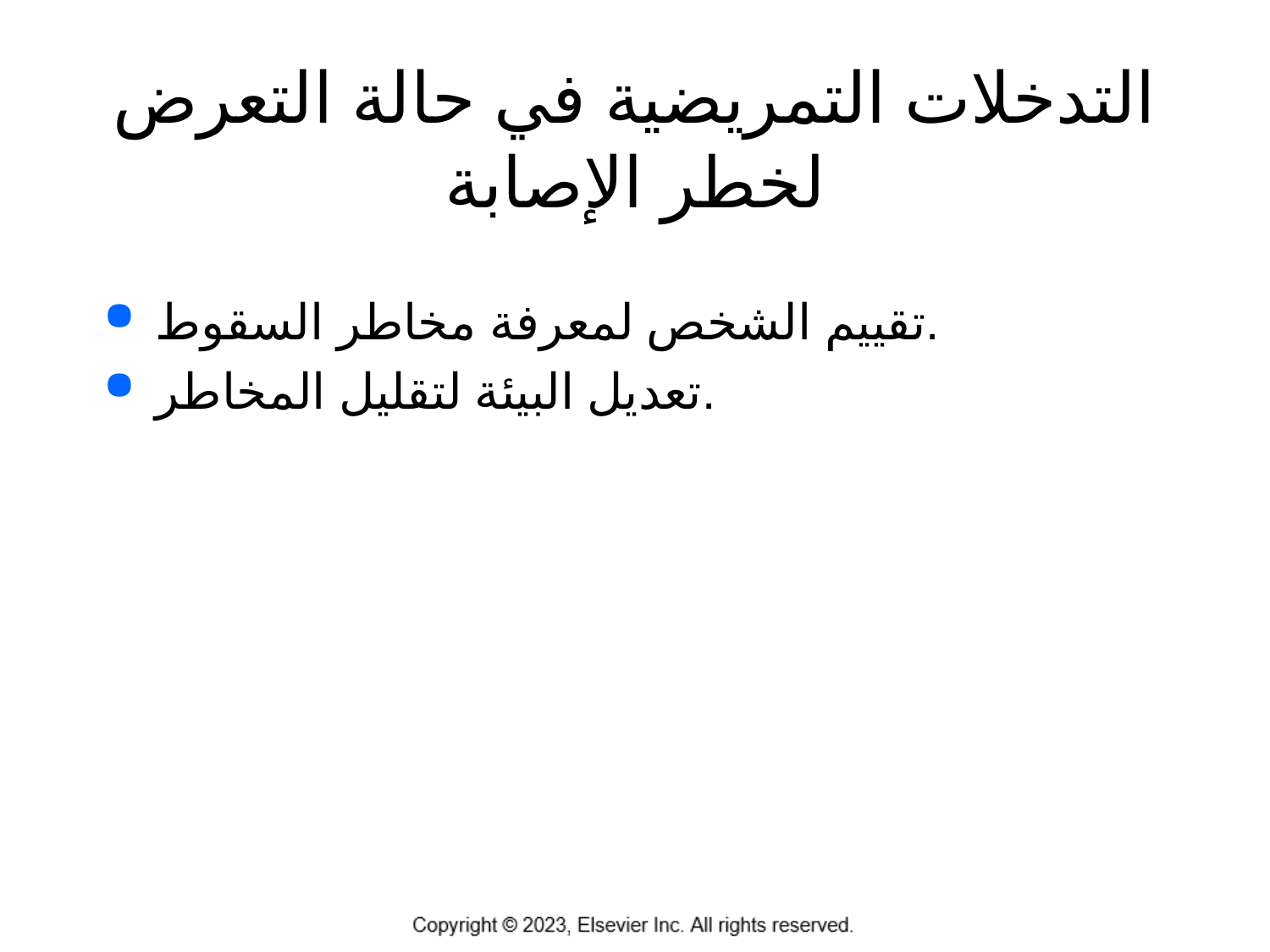

# التدخلات التمريضية في حالة التعرض لخطر الإصابة
تقييم الشخص لمعرفة مخاطر السقوط.
تعديل البيئة لتقليل المخاطر.